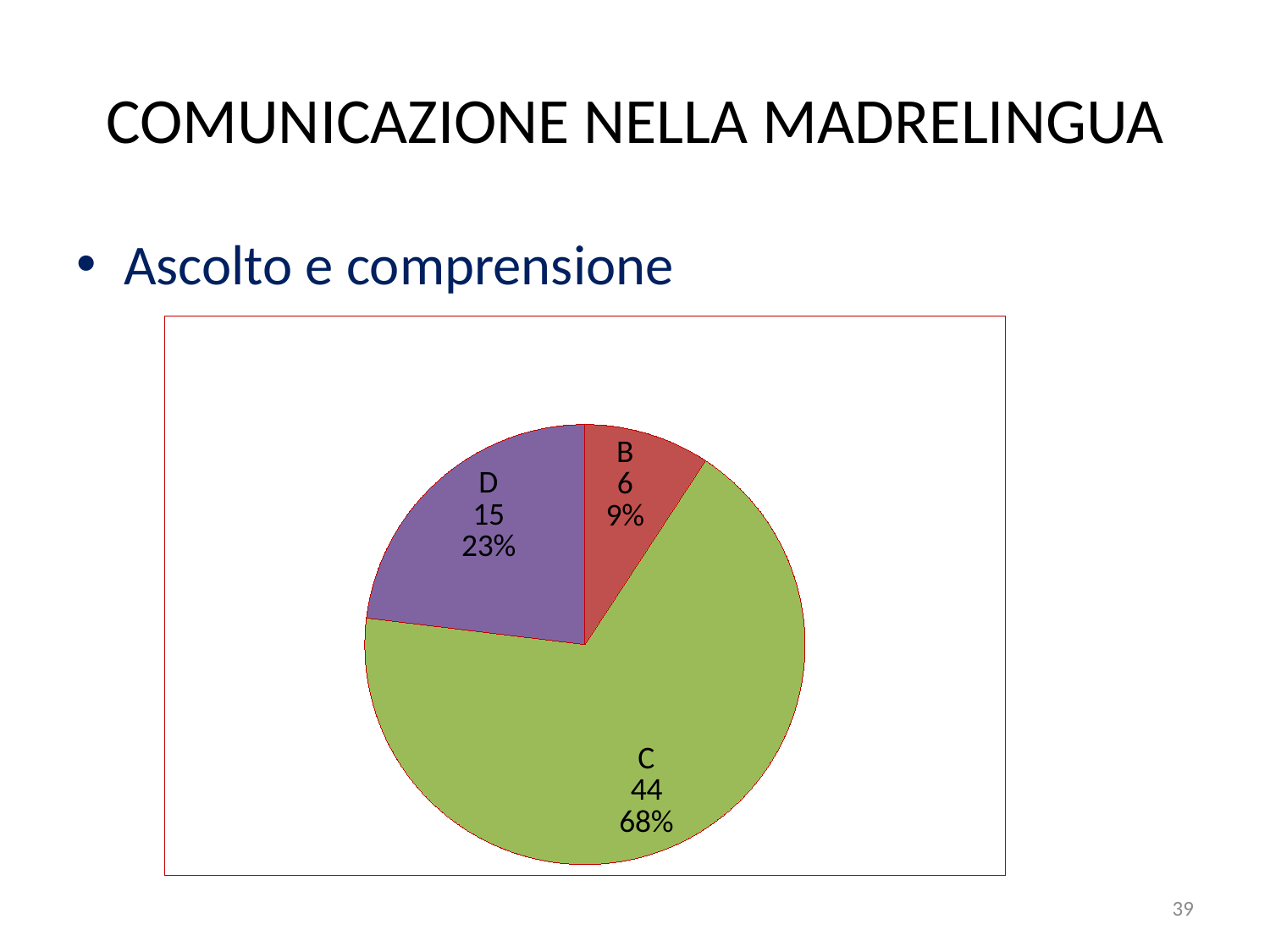

# COMUNICAZIONE NELLA MADRELINGUA
Ascolto e comprensione

### Chart

| Category | Colonna1 |
|---|---|
| A | 0.0 |
| B | 6.0 |
| C | 44.0 |
| D | 15.0 |
39